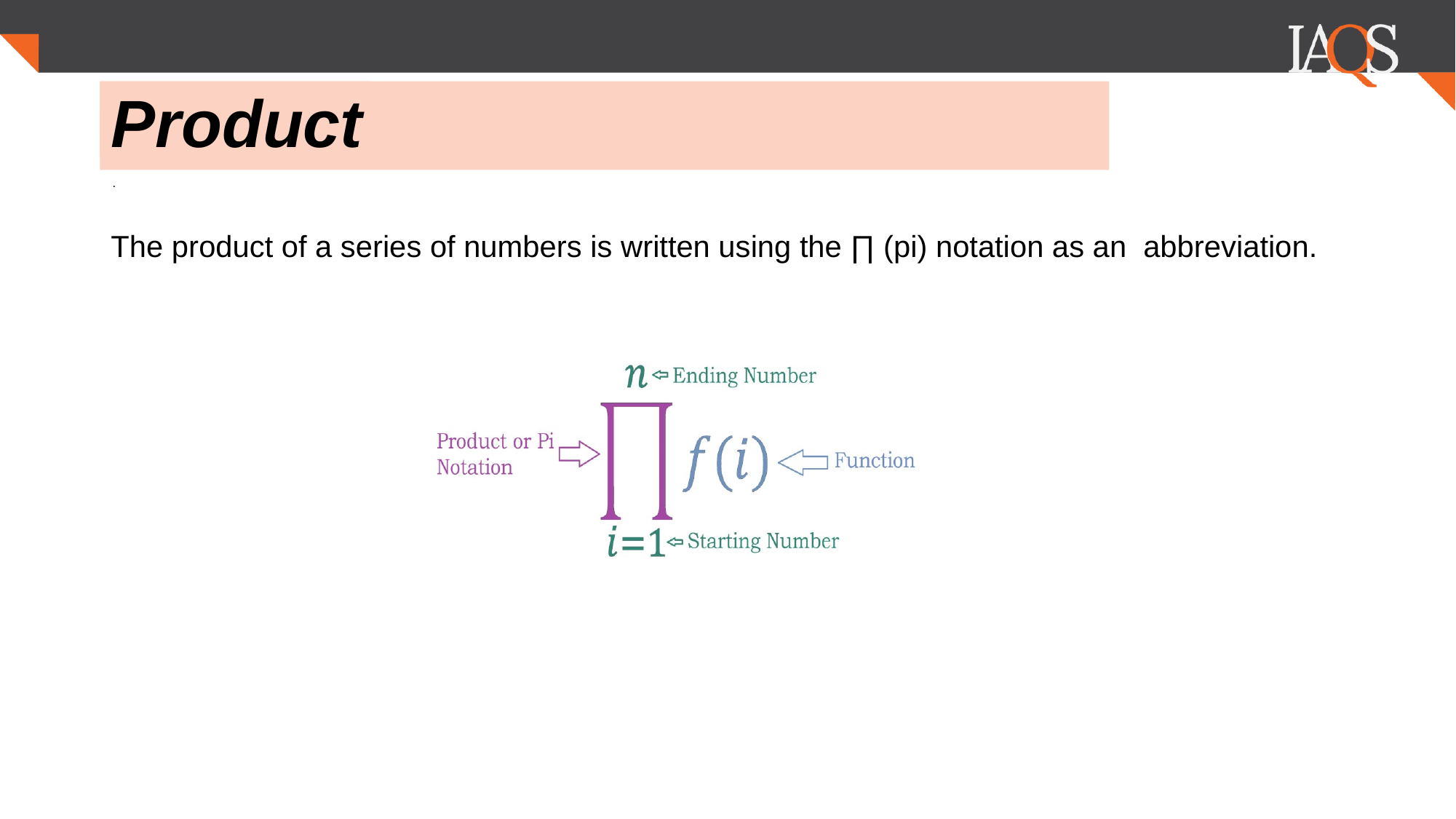

# Product

.

The product of a series of numbers is written using the ∏ (pi) notation as an  abbreviation.